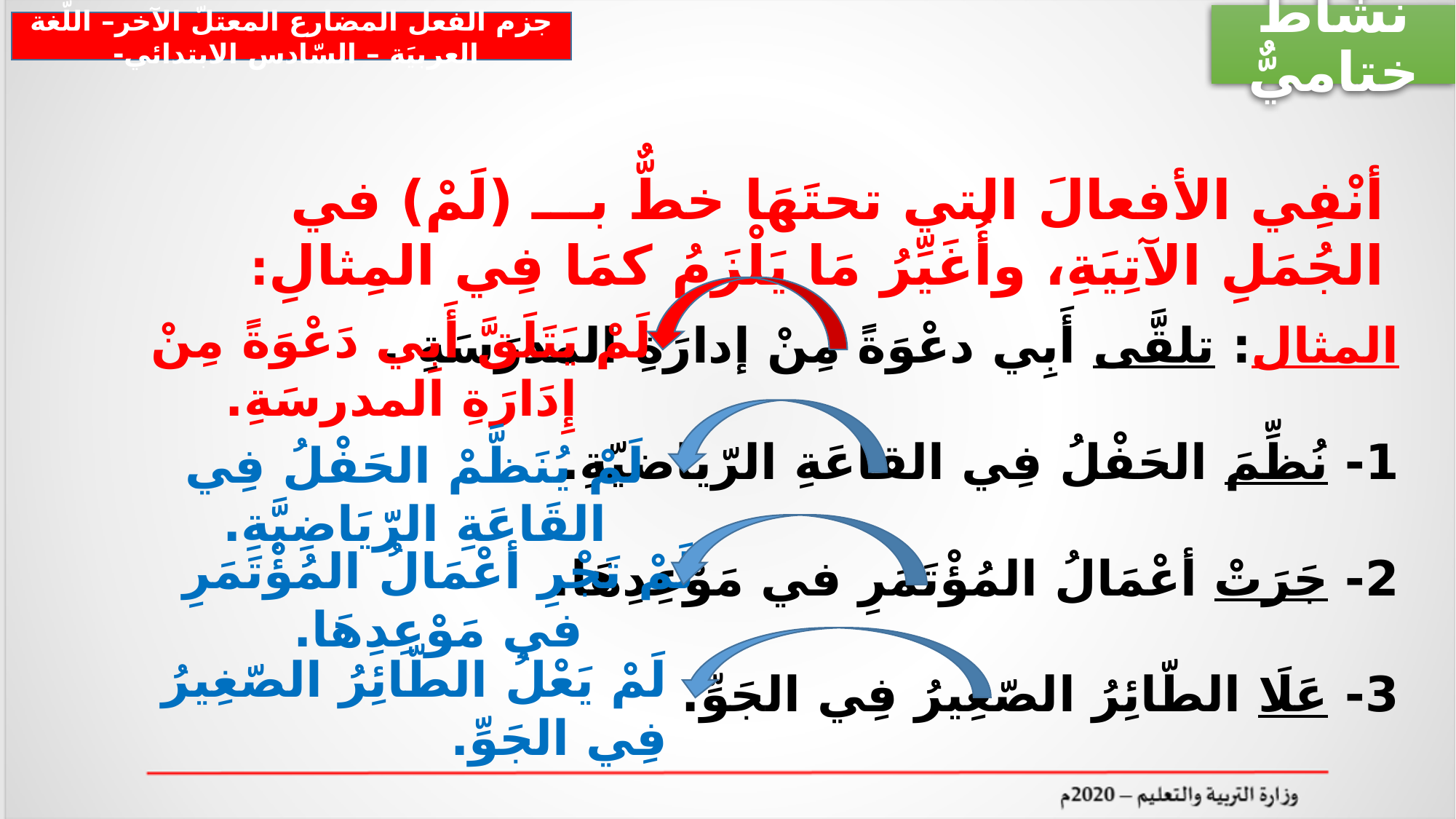

نشَاطٌ ختاميٌّ
جزم الفعل المضارع المعتلّ الآخر– اللّغة العربيَة – السّادس الابتدائي-
أنْفِي الأفعالَ التي تحتَهَا خطٌّ بـــ (لَمْ) في الجُمَلِ الآتِيَةِ، وأُغَيِّرُ مَا يَلْزَمُ كمَا فِي المِثالِ:

المثال: تلقَّى أَبِي دعْوَةً مِنْ إدارَةِ المدرَسَةِ .

1- نُظِّمَ الحَفْلُ فِي القاعَةِ الرّياضيّةِ.

2- جَرَتْ أعْمَالُ المُؤْتَمَرِ في مَوْعِدِهَا.

3- عَلَا الطّائِرُ الصّغِيرُ فِي الجَوِّ.

لَمْ يَتَلَقَّ أَبِي دَعْوَةً مِنْ إِدَارَةِ المدرسَةِ.

لَمْ يُنَظَّمْ الحَفْلُ فِي القَاعَةِ الرّيَاضِيَّةِ.

لَمْ تَجْرِ أعْمَالُ المُؤْتَمَرِ في مَوْعِدِهَا.

لَمْ يَعْلُ الطّائِرُ الصّغِيرُ فِي الجَوِّ.